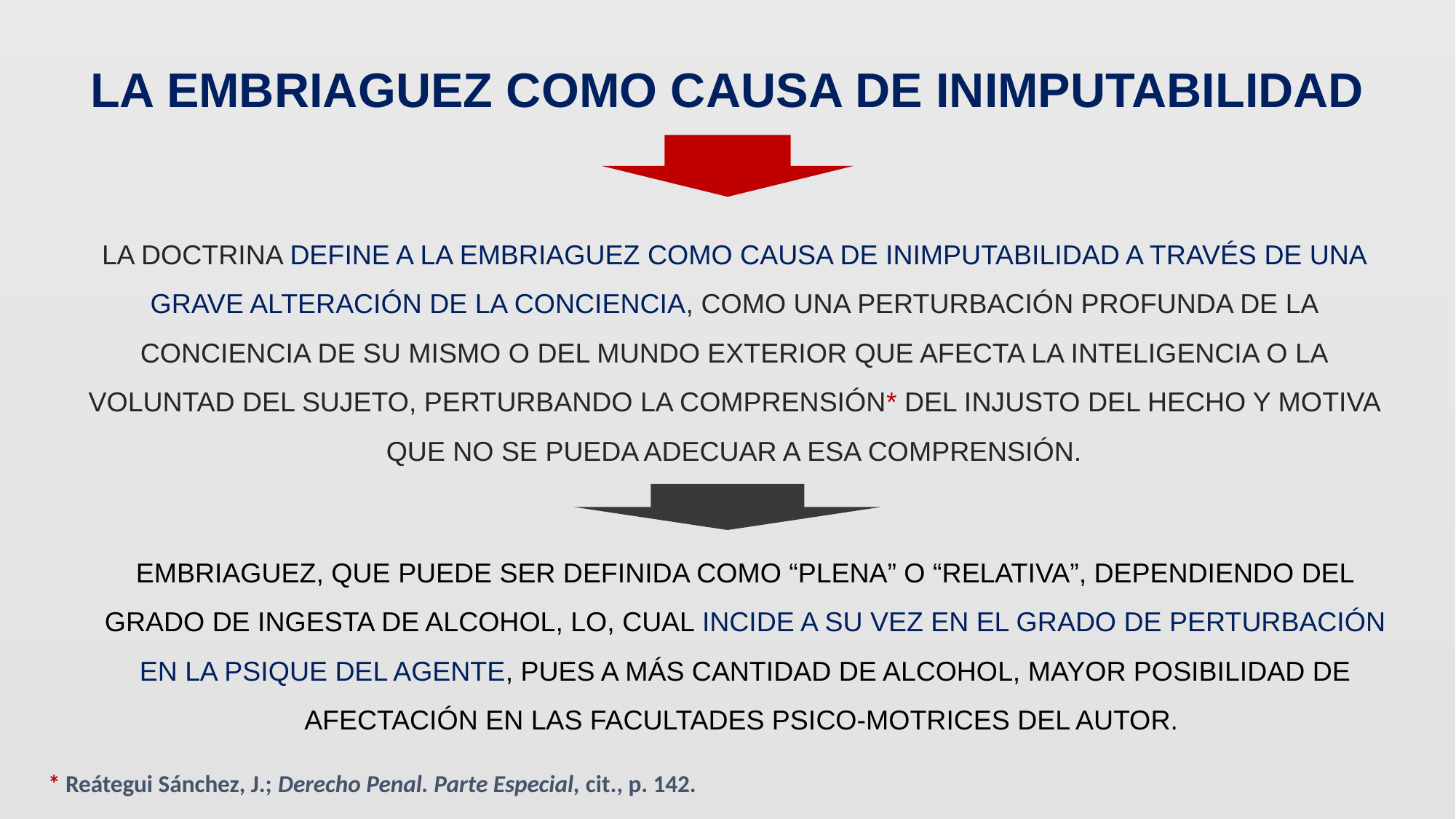

la embriaguez como causa de inimputabilidad

LA DOCTRINA DEFINE A LA EMBRIAGUEZ COMO CAUSA DE INIMPUTABILIDAD A TRAVÉS DE UNA GRAVE ALTERACIÓN DE LA CONCIENCIA, COMO UNA PERTURBACIÓN PROFUNDA DE LA CONCIENCIA DE SU MISMO O DEL MUNDO EXTERIOR QUE AFECTA LA INTELIGENCIA O LA VOLUNTAD DEL SUJETO, PERTURBANDO LA COMPRENSIÓN* DEL INJUSTO DEL HECHO Y MOTIVA QUE NO SE PUEDA ADECUAR A ESA COMPRENSIÓN.

EMBRIAGUEZ, QUE PUEDE SER DEFINIDA COMO “PLENA” O “RELATIVA”, DEPENDIENDO DEL GRADO DE INGESTA DE ALCOHOL, LO, CUAL INCIDE A SU VEZ EN EL GRADO DE PERTURBACIÓN EN LA PSIQUE DEL AGENTE, PUES A MÁS CANTIDAD DE ALCOHOL, MAYOR POSIBILIDAD DE AFECTACIÓN EN LAS FACULTADES PSICO-MOTRICES DEL AUTOR.
* Reátegui Sánchez, J.; Derecho Penal. Parte Especial, cit., p. 142.